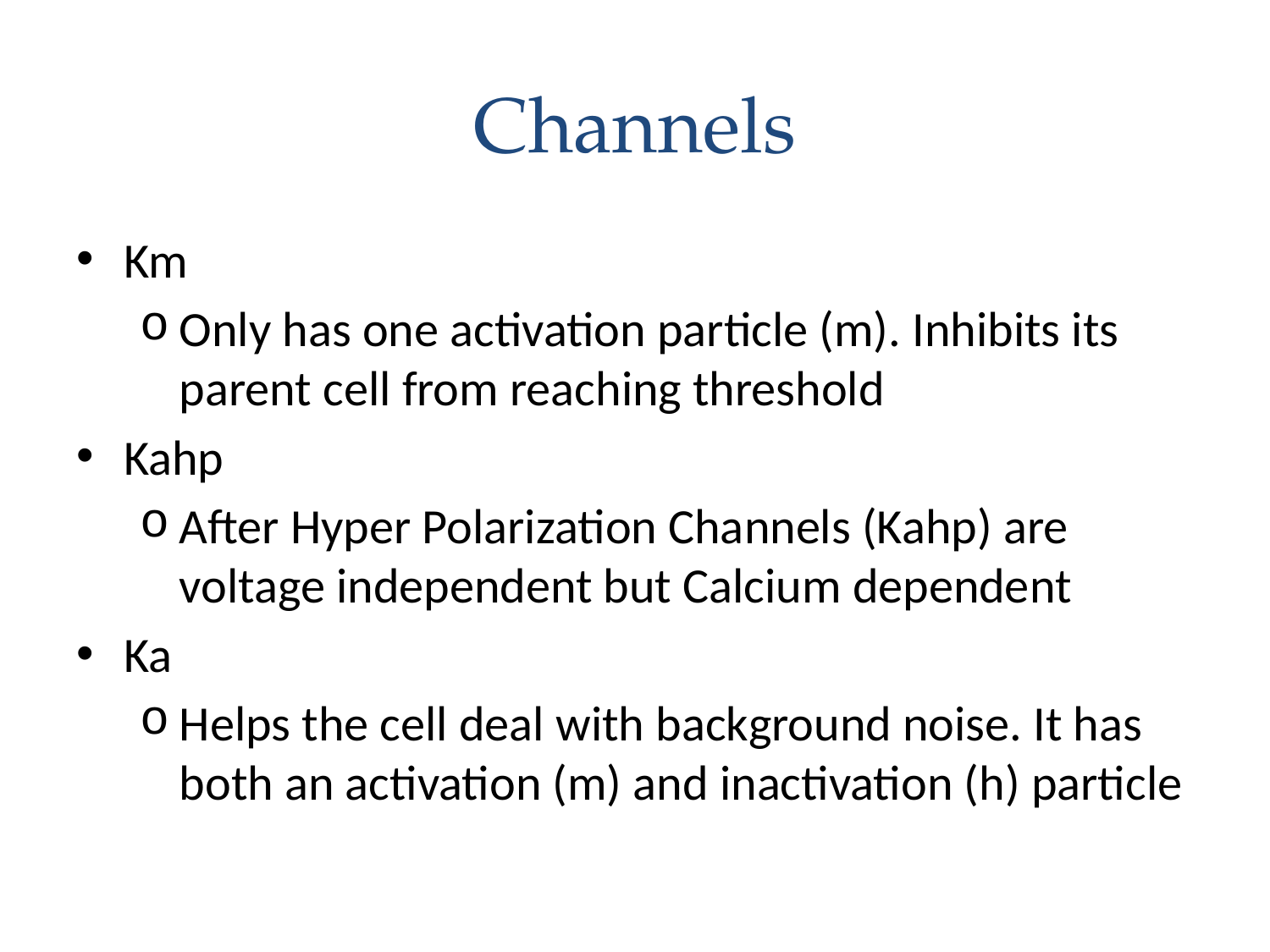

# Channels
Km
Only has one activation particle (m). Inhibits its parent cell from reaching threshold
Kahp
After Hyper Polarization Channels (Kahp) are voltage independent but Calcium dependent
Ka
Helps the cell deal with background noise. It has both an activation (m) and inactivation (h) particle